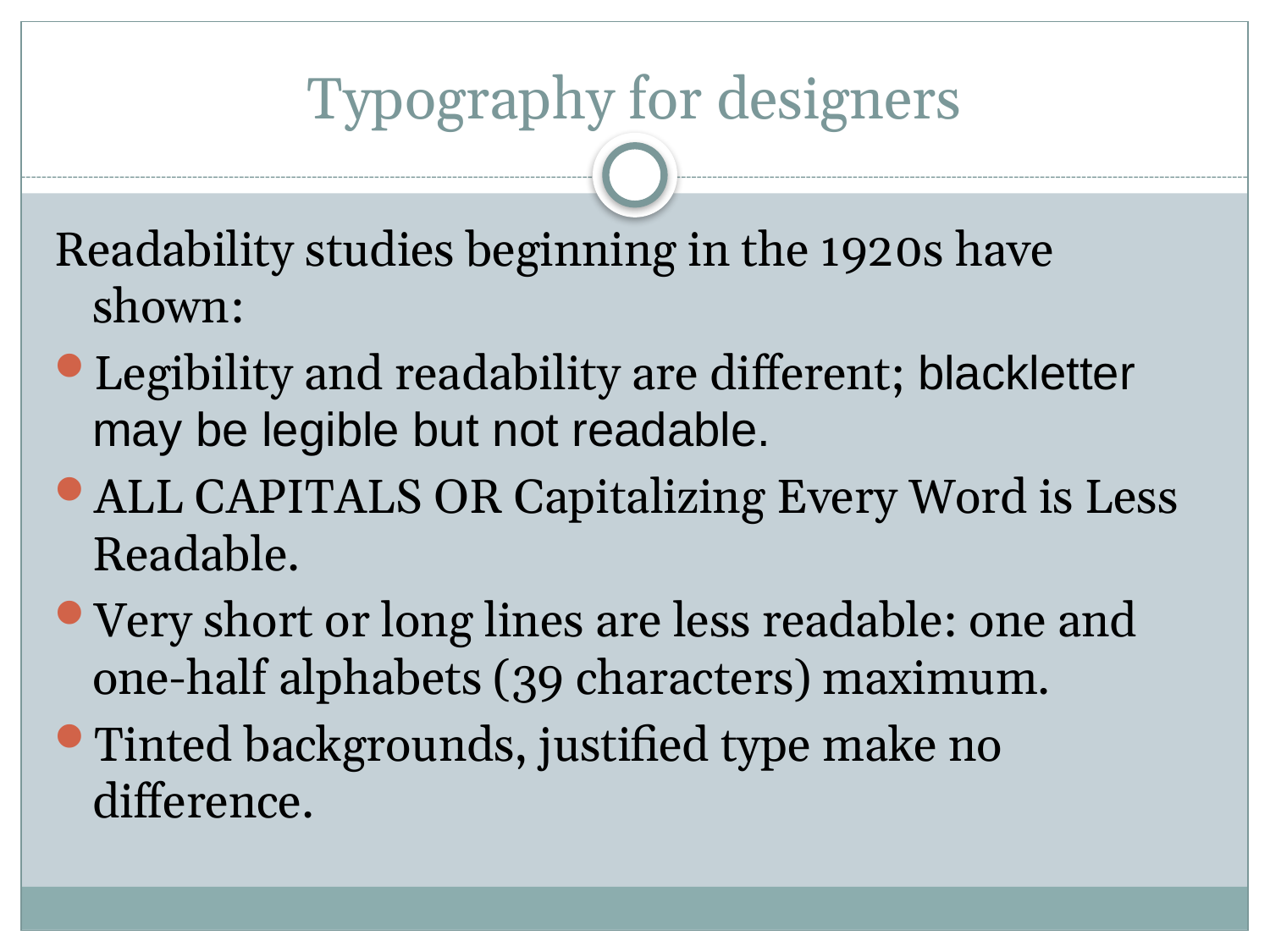

# Typography for designers
Readability studies beginning in the 1920s have shown:
Legibility and readability are different; blackletter may be legible but not readable.
ALL CAPITALS OR Capitalizing Every Word is Less Readable.
Very short or long lines are less readable: one and one-half alphabets (39 characters) maximum.
Tinted backgrounds, justified type make no difference.